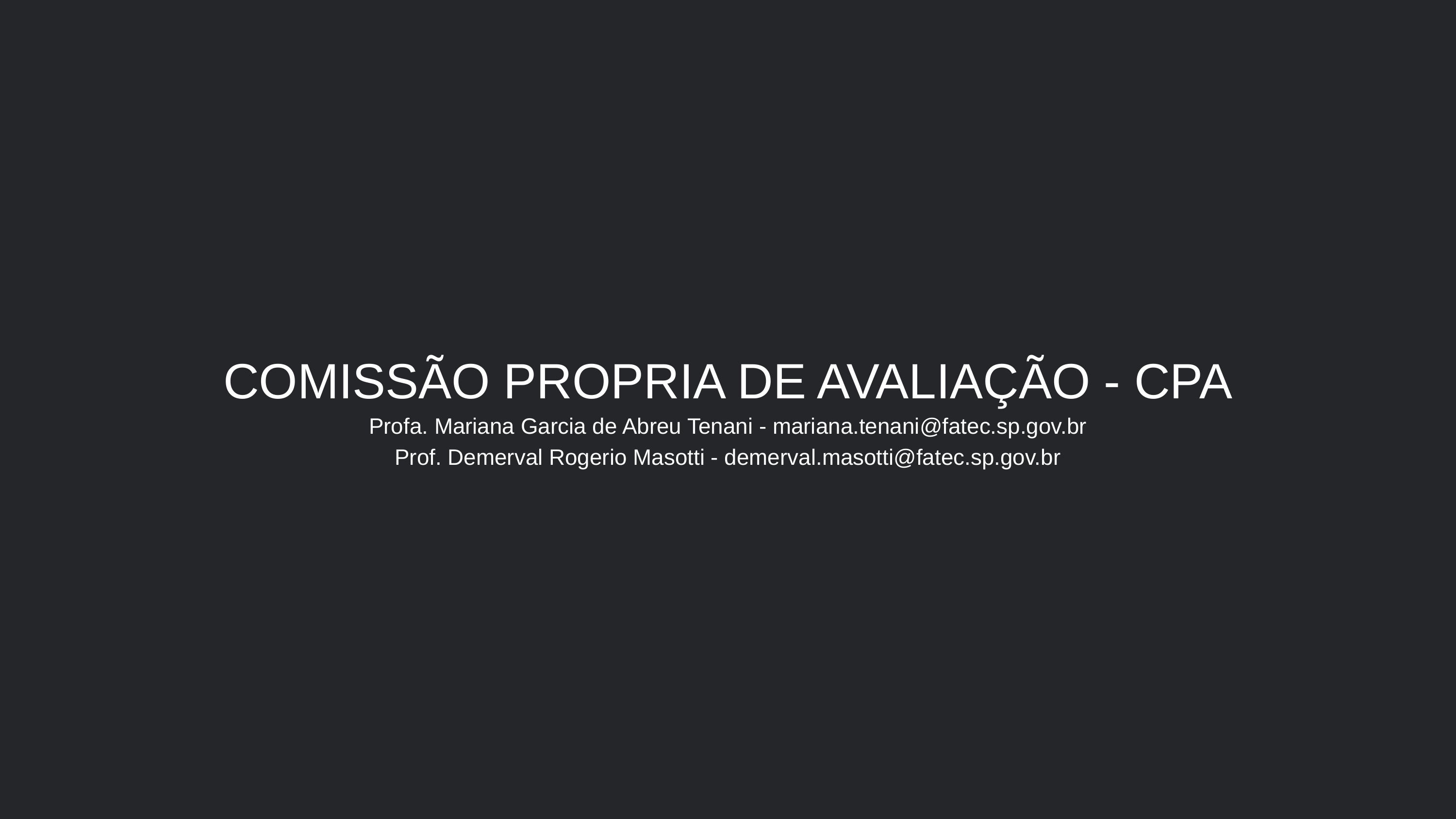

COMISSÃO PROPRIA DE AVALIAÇÃO - CPA
Profa. Mariana Garcia de Abreu Tenani - mariana.tenani@fatec.sp.gov.br
Prof. Demerval Rogerio Masotti - demerval.masotti@fatec.sp.gov.br